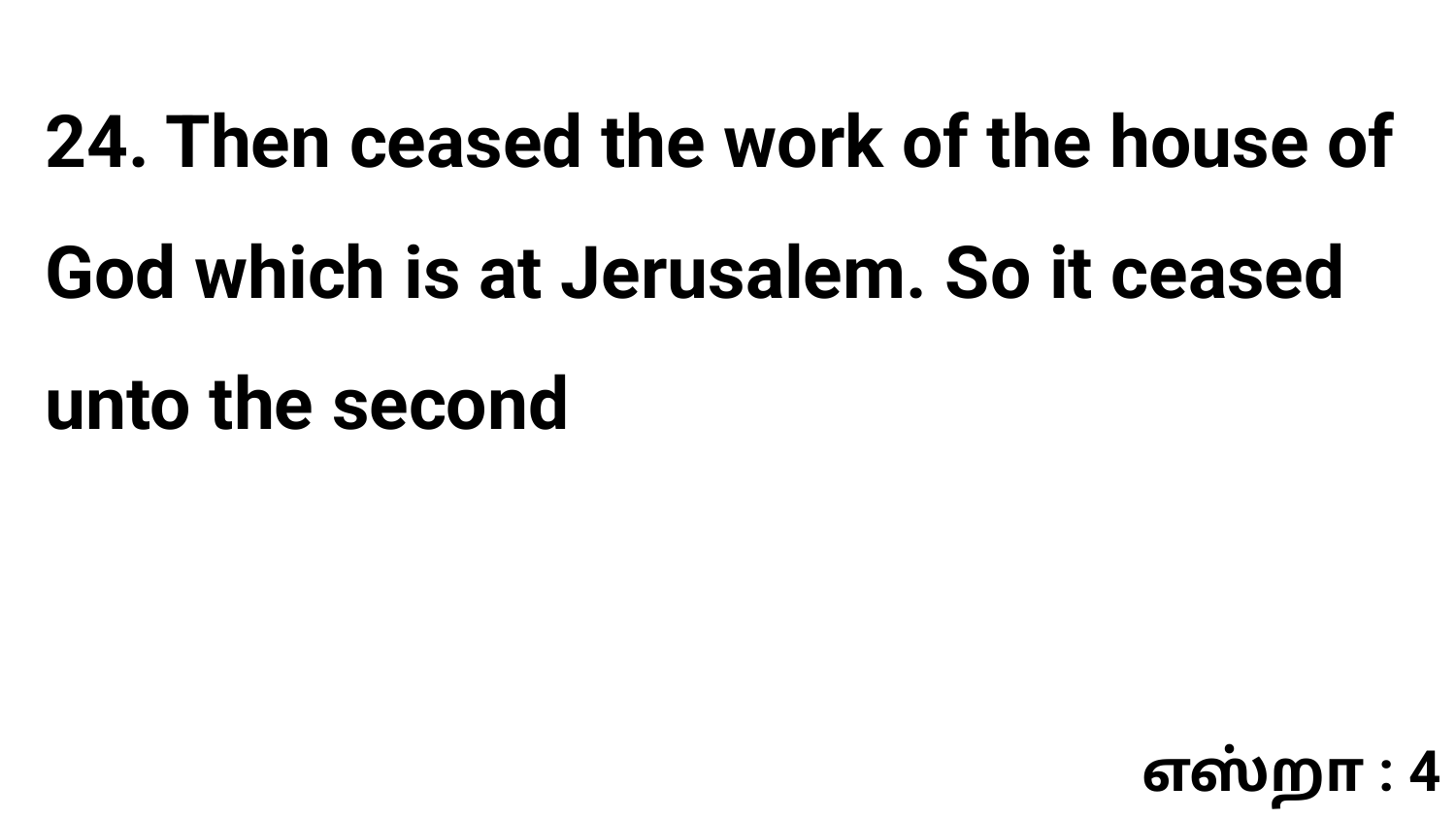

24. Then ceased the work of the house of God which is at Jerusalem. So it ceased unto the second
எஸ்றா : 4